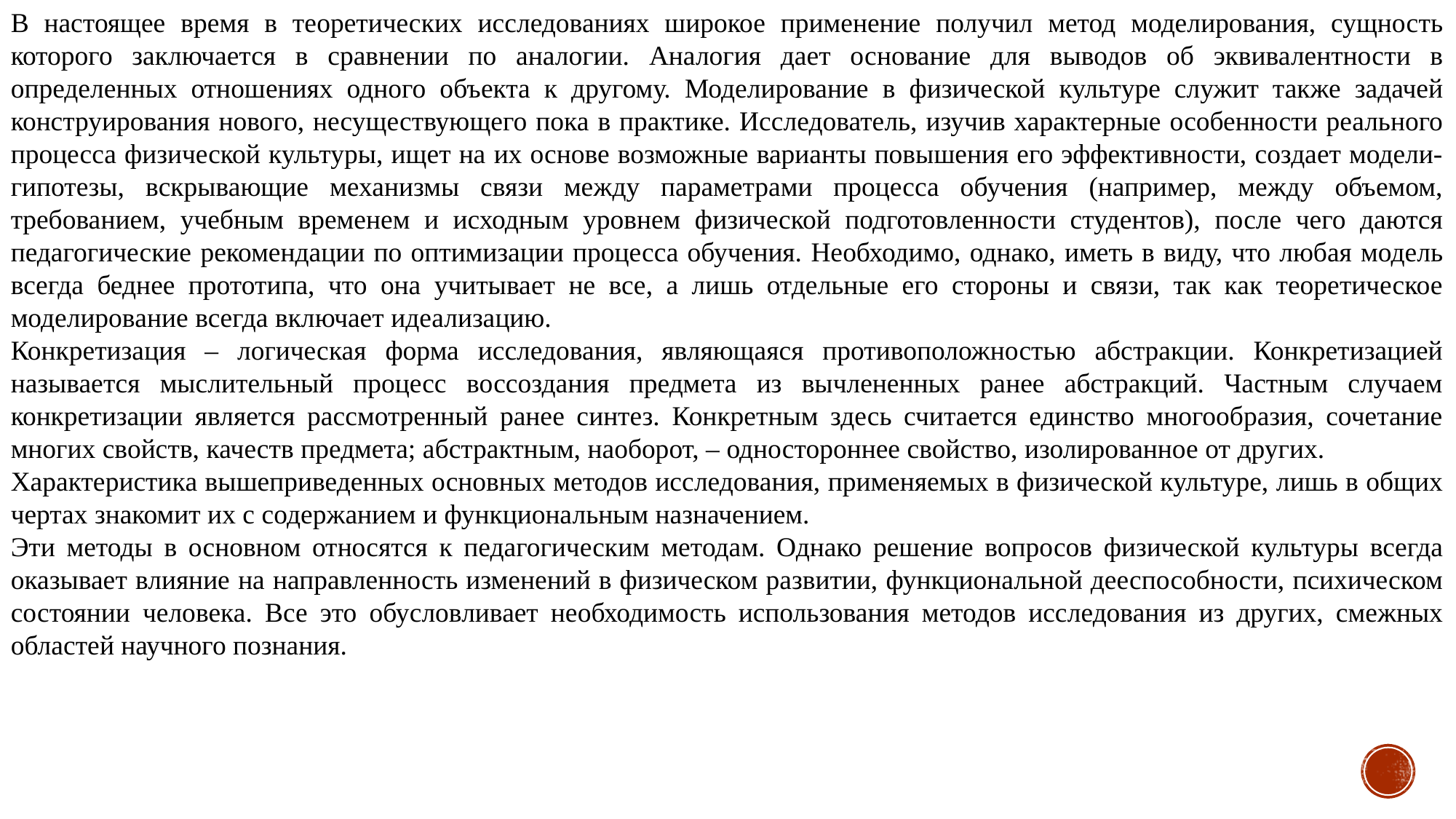

В настоящее время в теоретических исследованиях широкое применение получил метод моделирования, сущность которого заключается в сравнении по аналогии. Аналогия дает основание для выводов об эквивалентности в определенных отношениях одного объекта к другому. Моделирование в физической культуре служит также задачей конструирования нового, несуществующего пока в практике. Исследователь, изучив характерные особенности реального процесса физической культуры, ищет на их основе возможные варианты повышения его эффективности, создает модели-гипотезы, вскрывающие механизмы связи между параметрами процесса обучения (например, между объемом, требованием, учебным временем и исходным уровнем физической подготовленности студентов), после чего даются педагогические рекомендации по оптимизации процесса обучения. Необходимо, однако, иметь в виду, что любая модель всегда беднее прототипа, что она учитывает не все, а лишь отдельные его стороны и связи, так как теоретическое моделирование всегда включает идеализацию.
Конкретизация – логическая форма исследования, являющаяся противоположностью абстракции. Конкретизацией называется мыслительный процесс воссоздания предмета из вычлененных ранее абстракций. Частным случаем конкретизации является рассмотренный ранее синтез. Конкретным здесь считается единство многообразия, сочетание многих свойств, качеств предмета; абстрактным, наоборот, – одностороннее свойство, изолированное от других.
Характеристика вышеприведенных основных методов исследования, применяемых в физической культуре, лишь в общих чертах знакомит их с содержанием и функциональным назначением.
Эти методы в основном относятся к педагогическим методам. Однако решение вопросов физической культуры всегда оказывает влияние на направленность изменений в физическом развитии, функциональной дееспособности, психическом состоянии человека. Все это обусловливает необходимость использования методов исследования из других, смежных областей научного познания.